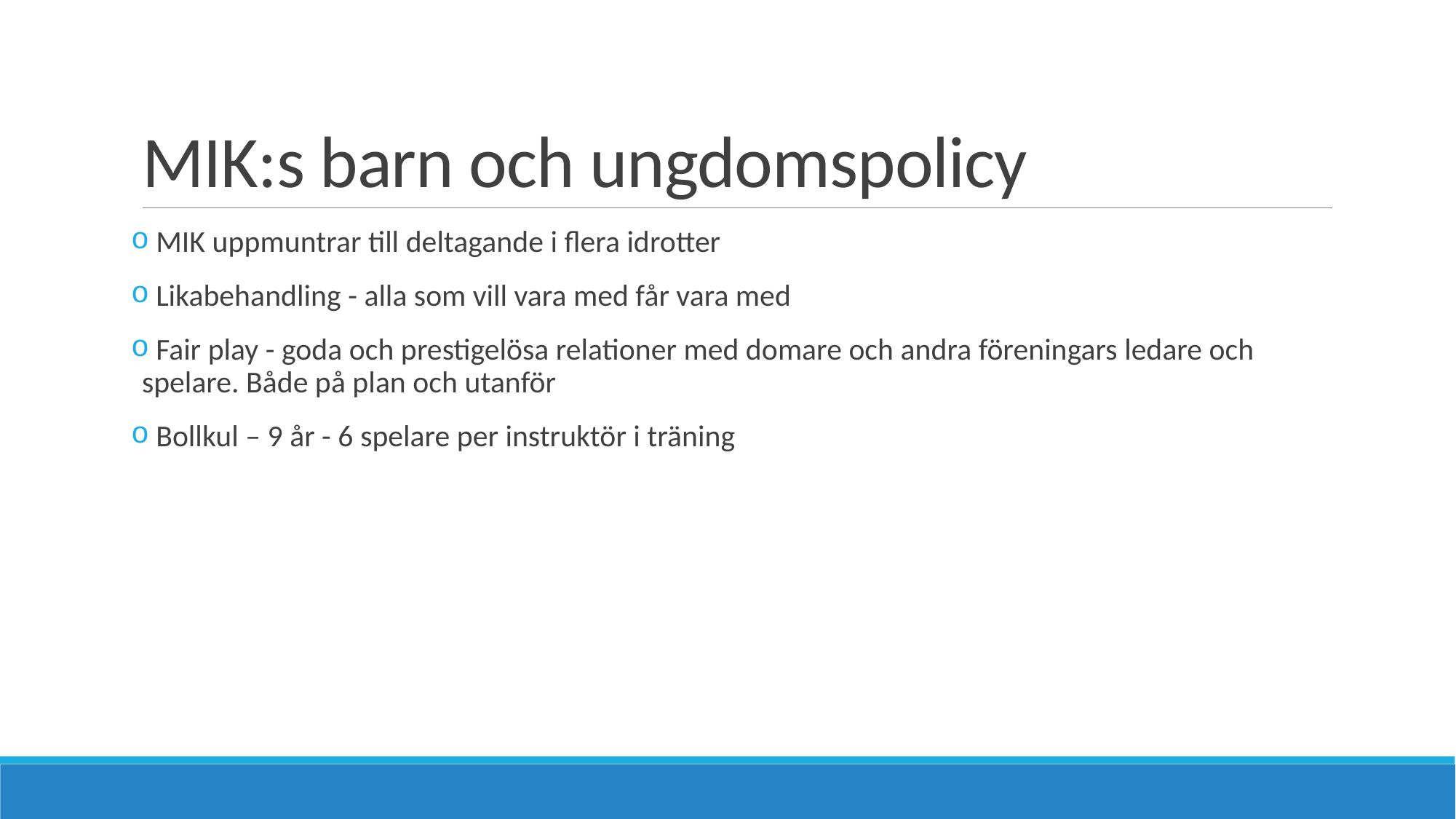

# MIK:s barn och ungdomspolicy
 MIK uppmuntrar till deltagande i flera idrotter
 Likabehandling - alla som vill vara med får vara med
 Fair play - goda och prestigelösa relationer med domare och andra föreningars ledare och spelare. Både på plan och utanför
 Bollkul – 9 år - 6 spelare per instruktör i träning